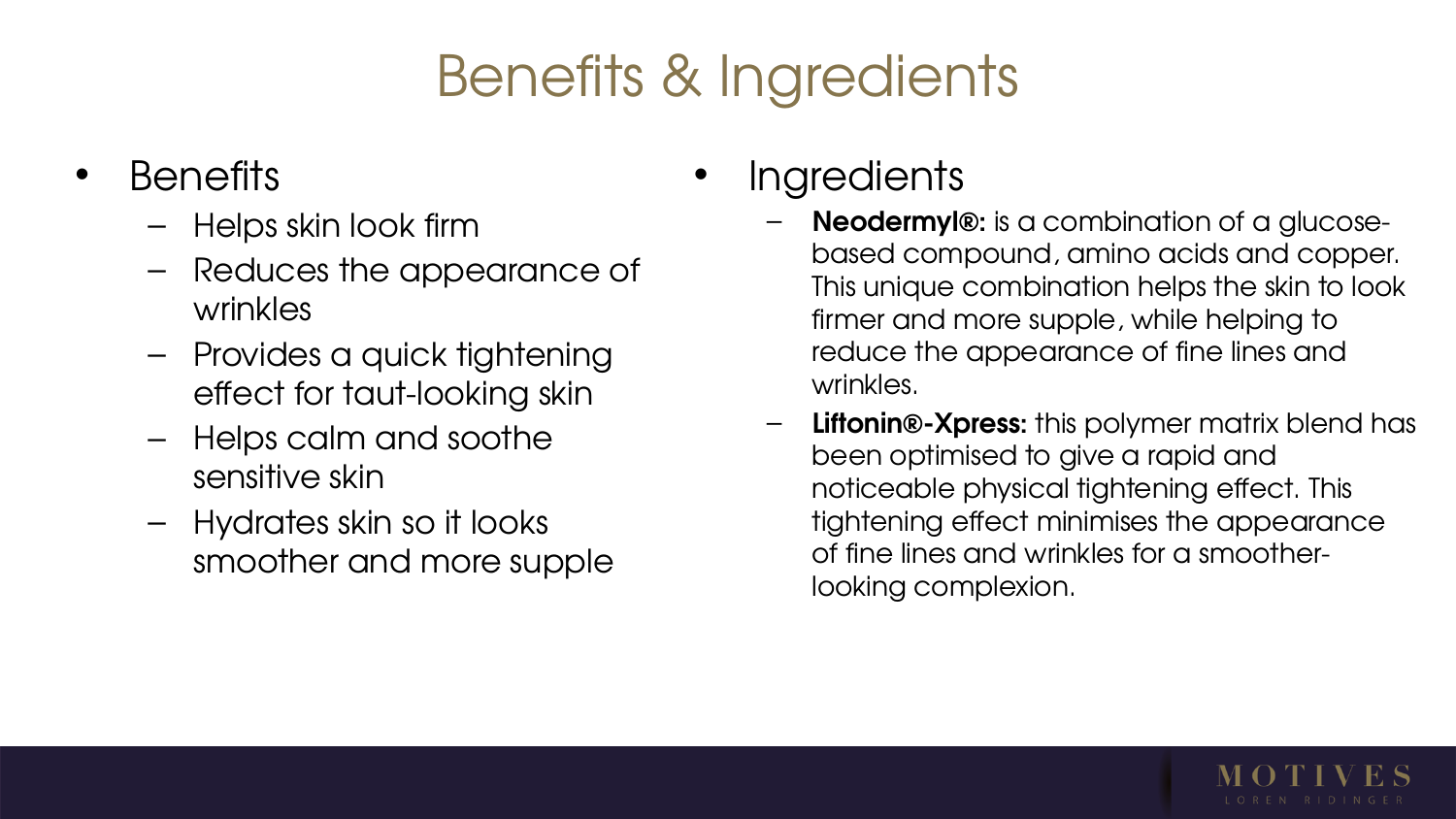

Benefits & Ingredients
Benefits
Helps skin look firm
Reduces the appearance of wrinkles
Provides a quick tightening effect for taut-looking skin
Helps calm and soothe sensitive skin
Hydrates skin so it looks smoother and more supple

Ingredients
Neodermyl®: is a combination of a glucose-based compound, amino acids and copper. This unique combination helps the skin to look firmer and more supple, while helping to reduce the appearance of fine lines and wrinkles.
Liftonin®-Xpress: this polymer matrix blend has been optimised to give a rapid and noticeable physical tightening effect. This tightening effect minimises the appearance of fine lines and wrinkles for a smoother-looking complexion.